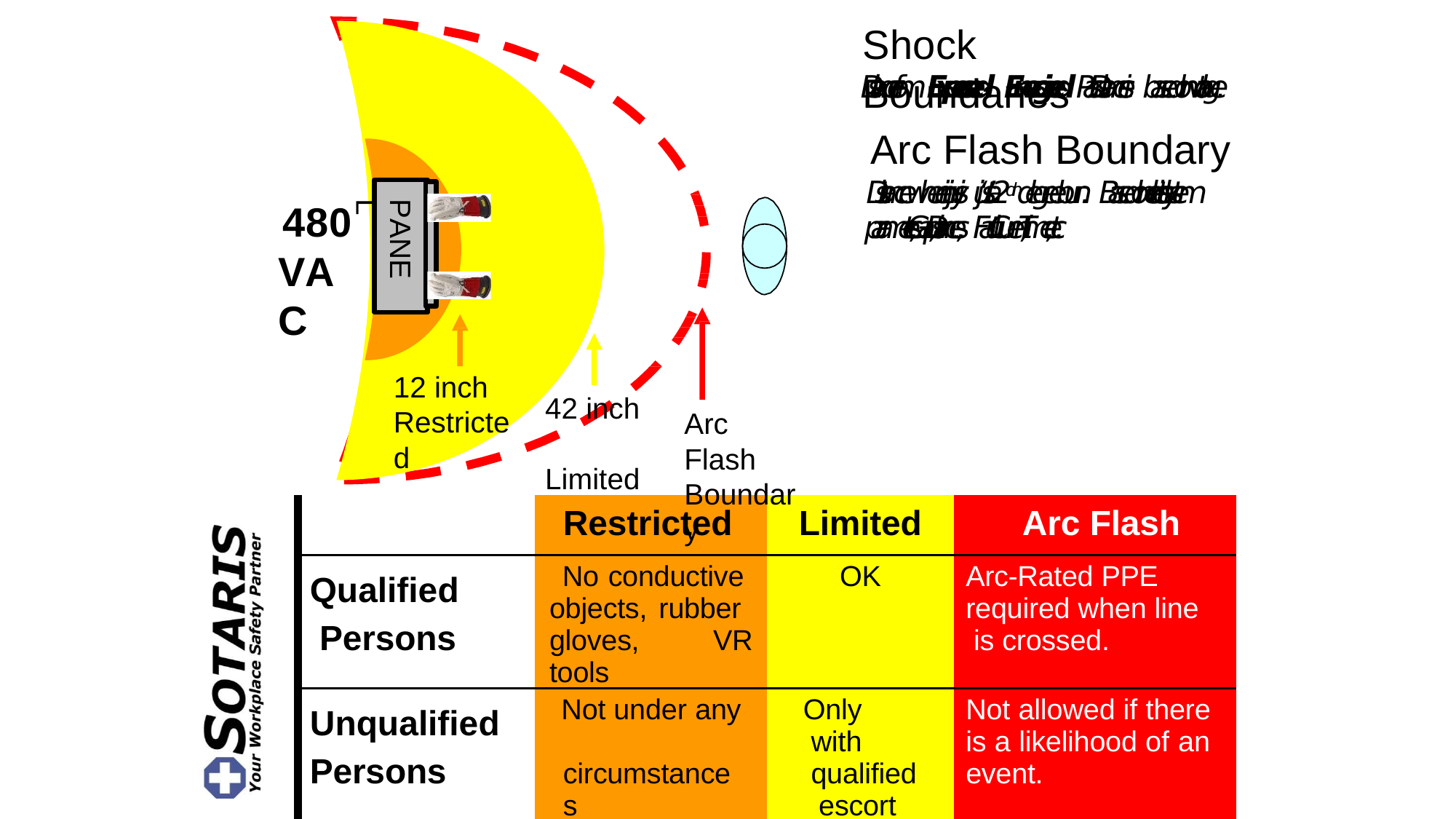

# Shock Boundaries
DistancefromExposed  EnergizedParts.Distanceis  basedonvoltage.
Arc Flash Boundary
Distancewhereinjuryis  ‘just’a2nddegreeburn.  Basedonelectricalsystem  parameters;Gap,Distances,  FaultCurrent,Time,etc.

480
VAC

PANEL
12 inch  Restricted
42 inch  Limited
Arc Flash  Boundary
|  | Restricted | Limited | Arc Flash |
| --- | --- | --- | --- |
| Qualified Persons | No conductive objects, rubber gloves, VR tools | OK | Arc-Rated PPE required when line is crossed. |
| Unqualified Persons | Not under any circumstances | Only with qualified escort | Not allowed if there is a likelihood of an event. |